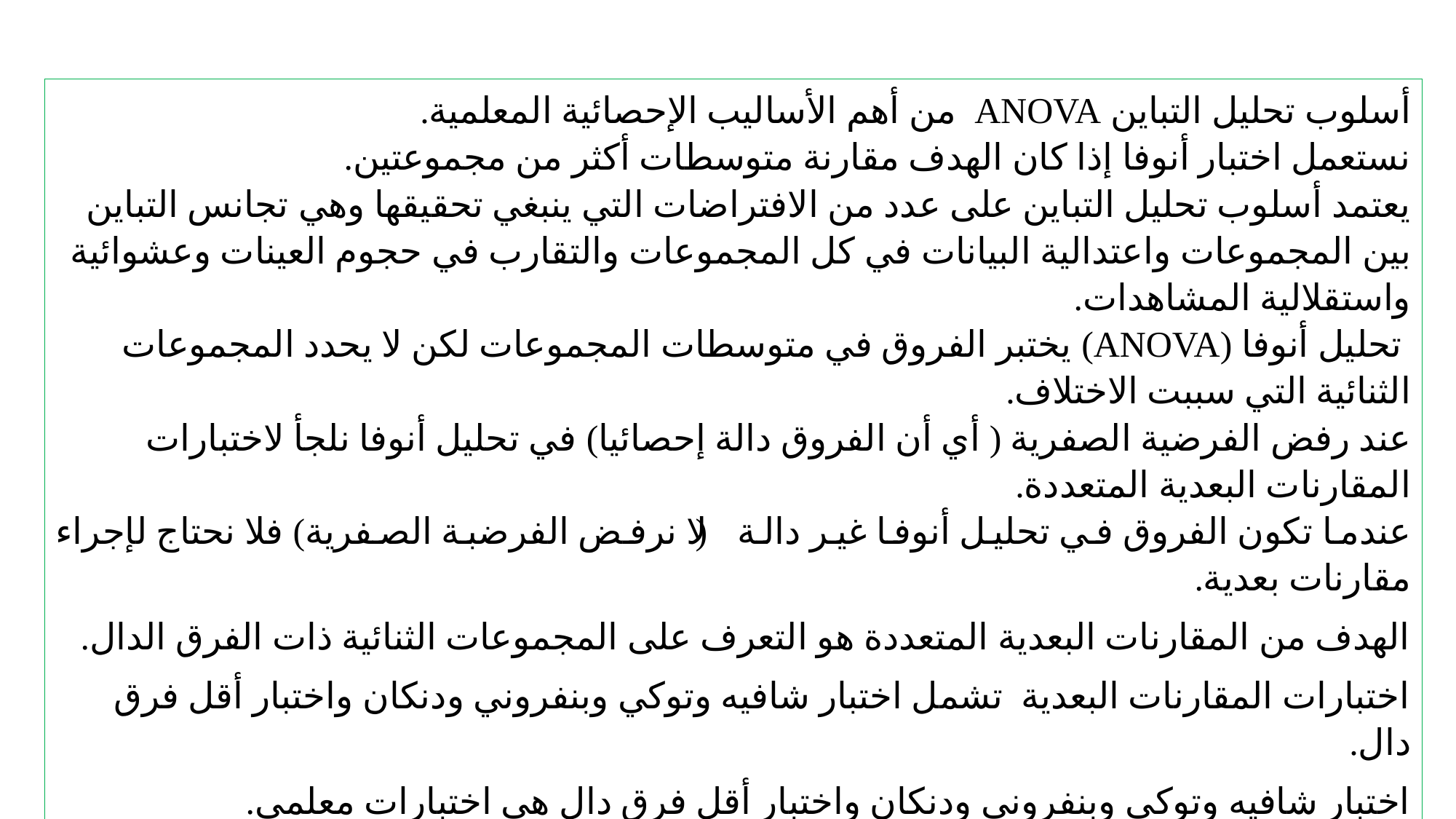

أسلوب تحليل التباين ANOVA  من أهم الأساليب الإحصائية المعلمية.
نستعمل اختبار أنوفا إذا كان الهدف مقارنة متوسطات أكثر من مجموعتين.
يعتمد أسلوب تحليل التباين على عدد من الافتراضات التي ينبغي تحقيقها وهي تجانس التباين بين المجموعات واعتدالية البيانات في كل المجموعات والتقارب في حجوم العينات وعشوائية واستقلالية المشاهدات.
 تحليل أنوفا (ANOVA) يختبر الفروق في متوسطات المجموعات لكن لا يحدد المجموعات الثنائية التي سببت الاختلاف.
عند رفض الفرضية الصفرية ( أي أن الفروق دالة إحصائيا) في تحليل أنوفا نلجأ لاختبارات المقارنات البعدية المتعددة.
عندما تكون الفروق في تحليل أنوفا غير دالة ( لا نرفض الفرضبة الصفرية) فلا نحتاج لإجراء مقارنات بعدية.
الهدف من المقارنات البعدية المتعددة هو التعرف على المجموعات الثنائية ذات الفرق الدال.
اختبارات المقارنات البعدية  تشمل اختبار شافيه وتوكي وبنفروني ودنكان واختبار أقل فرق دال.
اختبار شافيه وتوكي وبنفروني ودنكان واختبار أقل فرق دال هي اختبارات معلمي.
في اختبار ANOVA   تكون الفرضيات ذات طرفين.